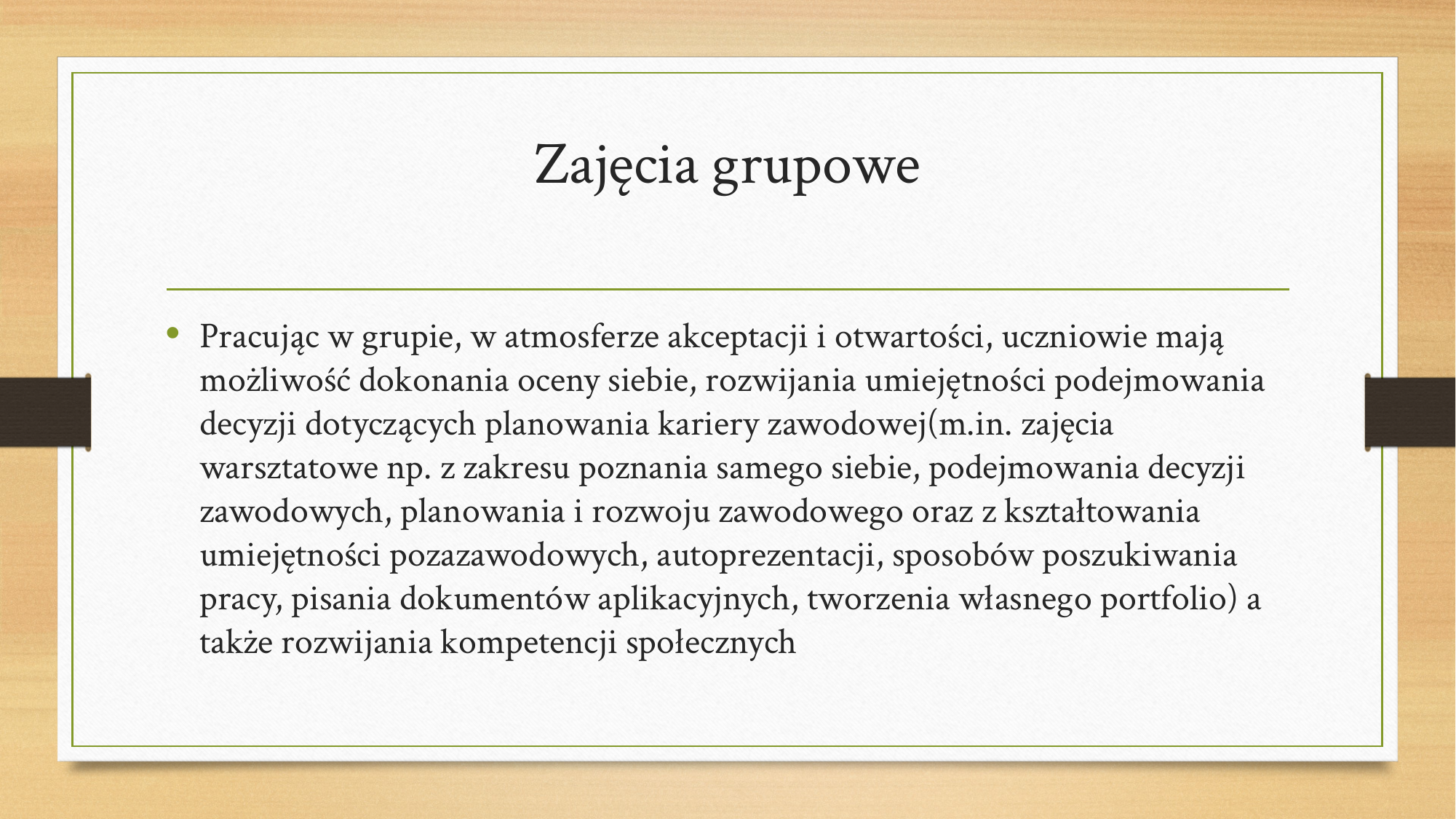

# Zajęcia grupowe
Pracując w grupie, w atmosferze akceptacji i otwartości, uczniowie mają możliwość dokonania oceny siebie, rozwijania umiejętności podejmowania decyzji dotyczących planowania kariery zawodowej(m.in. zajęcia warsztatowe np. z zakresu poznania samego siebie, podejmowania decyzji zawodowych, planowania i rozwoju zawodowego oraz z kształtowania umiejętności pozazawodowych, autoprezentacji, sposobów poszukiwania pracy, pisania dokumentów aplikacyjnych, tworzenia własnego portfolio) a także rozwijania kompetencji społecznych